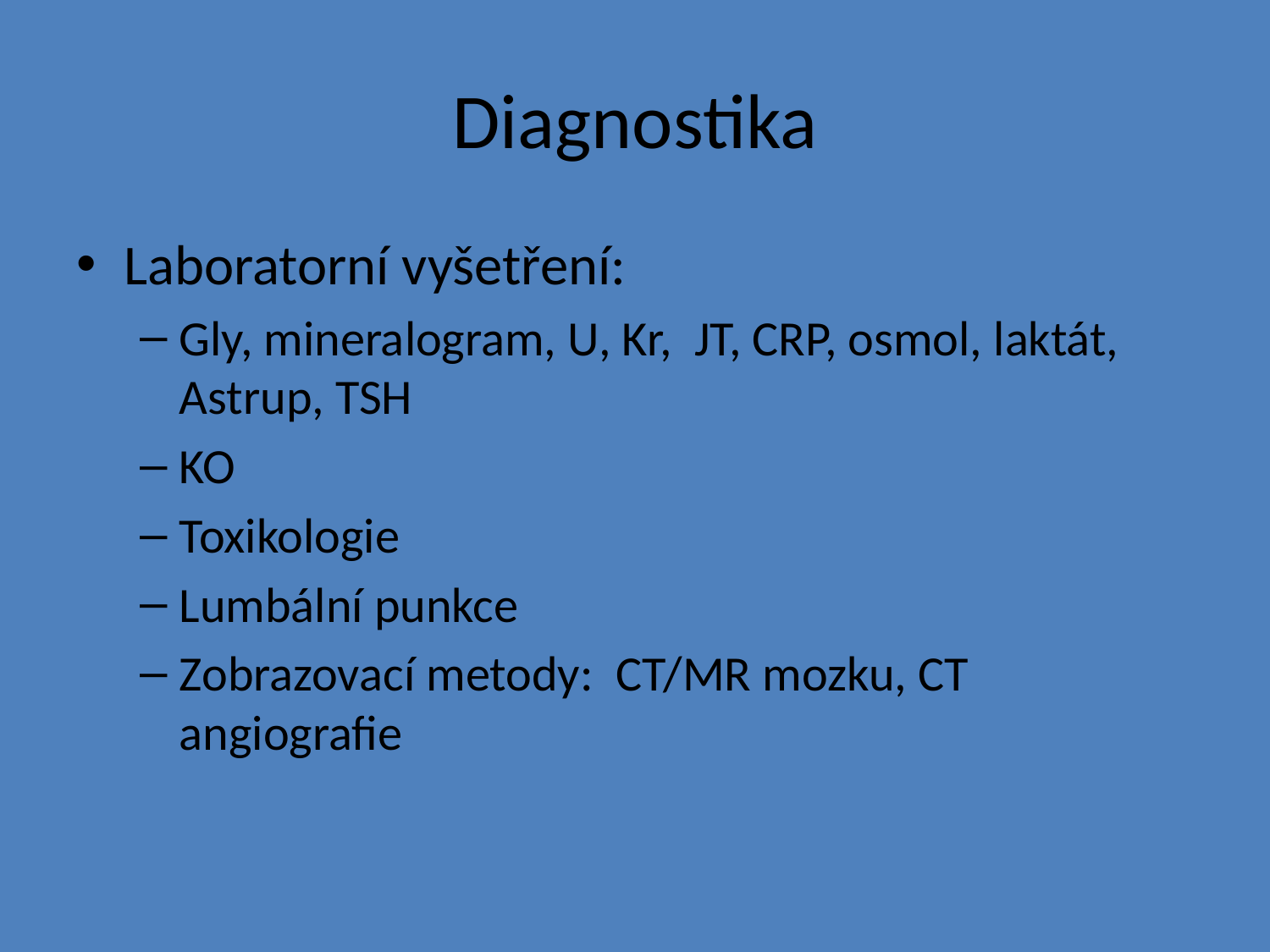

# Diagnostika
Laboratorní vyšetření:
Gly, mineralogram, U, Kr,  JT, CRP, osmol, laktát, Astrup, TSH
KO
Toxikologie
Lumbální punkce
Zobrazovací metody:  CT/MR mozku, CT angiografie